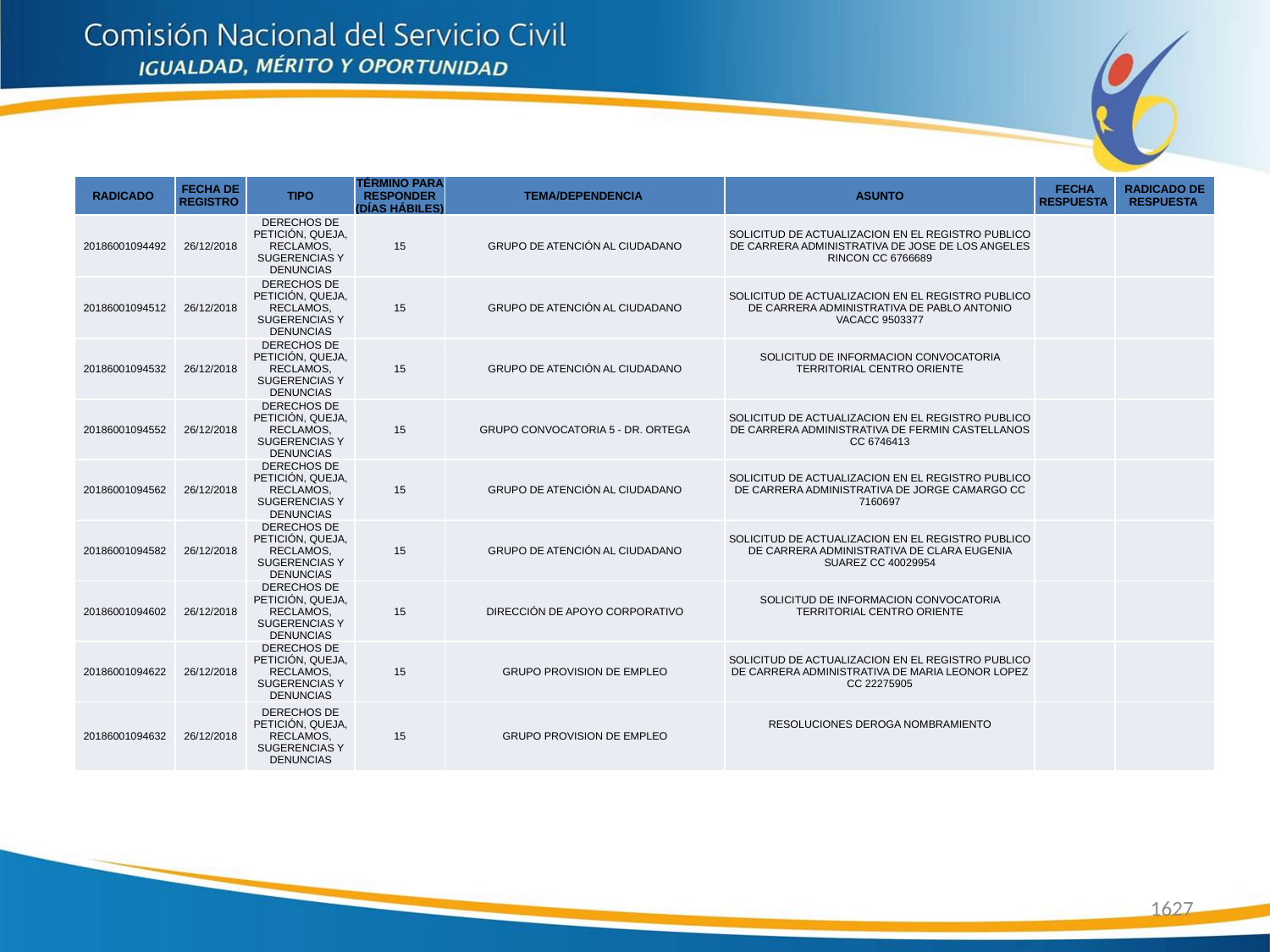

| RADICADO | FECHA DE REGISTRO | TIPO | TÉRMINO PARA RESPONDER (DÍAS HÁBILES) | TEMA/DEPENDENCIA | ASUNTO | FECHA RESPUESTA | RADICADO DE RESPUESTA |
| --- | --- | --- | --- | --- | --- | --- | --- |
| 20186001094492 | 26/12/2018 | DERECHOS DE PETICIÓN, QUEJA, RECLAMOS, SUGERENCIAS Y DENUNCIAS | 15 | GRUPO DE ATENCIÓN AL CIUDADANO | SOLICITUD DE ACTUALIZACION EN EL REGISTRO PUBLICO DE CARRERA ADMINISTRATIVA DE JOSE DE LOS ANGELES RINCON CC 6766689 |  |  |
| 20186001094512 | 26/12/2018 | DERECHOS DE PETICIÓN, QUEJA, RECLAMOS, SUGERENCIAS Y DENUNCIAS | 15 | GRUPO DE ATENCIÓN AL CIUDADANO | SOLICITUD DE ACTUALIZACION EN EL REGISTRO PUBLICO DE CARRERA ADMINISTRATIVA DE PABLO ANTONIO VACACC 9503377 |  |  |
| 20186001094532 | 26/12/2018 | DERECHOS DE PETICIÓN, QUEJA, RECLAMOS, SUGERENCIAS Y DENUNCIAS | 15 | GRUPO DE ATENCIÓN AL CIUDADANO | SOLICITUD DE INFORMACION CONVOCATORIA TERRITORIAL CENTRO ORIENTE |  |  |
| 20186001094552 | 26/12/2018 | DERECHOS DE PETICIÓN, QUEJA, RECLAMOS, SUGERENCIAS Y DENUNCIAS | 15 | GRUPO CONVOCATORIA 5 - DR. ORTEGA | SOLICITUD DE ACTUALIZACION EN EL REGISTRO PUBLICO DE CARRERA ADMINISTRATIVA DE FERMIN CASTELLANOS CC 6746413 |  |  |
| 20186001094562 | 26/12/2018 | DERECHOS DE PETICIÓN, QUEJA, RECLAMOS, SUGERENCIAS Y DENUNCIAS | 15 | GRUPO DE ATENCIÓN AL CIUDADANO | SOLICITUD DE ACTUALIZACION EN EL REGISTRO PUBLICO DE CARRERA ADMINISTRATIVA DE JORGE CAMARGO CC 7160697 |  |  |
| 20186001094582 | 26/12/2018 | DERECHOS DE PETICIÓN, QUEJA, RECLAMOS, SUGERENCIAS Y DENUNCIAS | 15 | GRUPO DE ATENCIÓN AL CIUDADANO | SOLICITUD DE ACTUALIZACION EN EL REGISTRO PUBLICO DE CARRERA ADMINISTRATIVA DE CLARA EUGENIA SUAREZ CC 40029954 |  |  |
| 20186001094602 | 26/12/2018 | DERECHOS DE PETICIÓN, QUEJA, RECLAMOS, SUGERENCIAS Y DENUNCIAS | 15 | DIRECCIÓN DE APOYO CORPORATIVO | SOLICITUD DE INFORMACION CONVOCATORIA TERRITORIAL CENTRO ORIENTE |  |  |
| 20186001094622 | 26/12/2018 | DERECHOS DE PETICIÓN, QUEJA, RECLAMOS, SUGERENCIAS Y DENUNCIAS | 15 | GRUPO PROVISION DE EMPLEO | SOLICITUD DE ACTUALIZACION EN EL REGISTRO PUBLICO DE CARRERA ADMINISTRATIVA DE MARIA LEONOR LOPEZ CC 22275905 |  |  |
| 20186001094632 | 26/12/2018 | DERECHOS DE PETICIÓN, QUEJA, RECLAMOS, SUGERENCIAS Y DENUNCIAS | 15 | GRUPO PROVISION DE EMPLEO | RESOLUCIONES DEROGA NOMBRAMIENTO |  |  |
1627